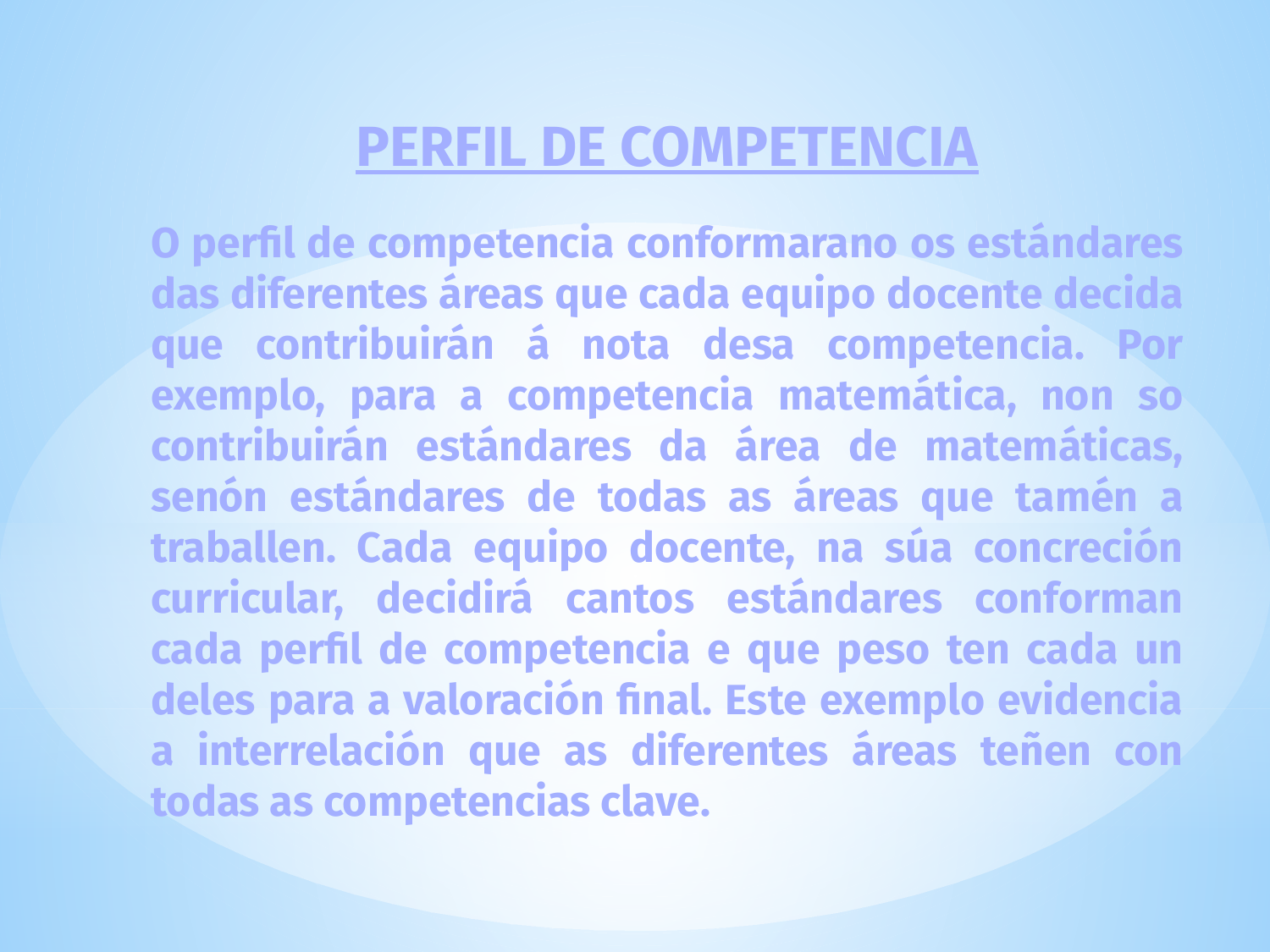

PERFIL DE COMPETENCIA

O perfil de competencia conformarano os estándares das diferentes áreas que cada equipo docente decida que contribuirán á nota desa competencia. Por exemplo, para a competencia matemática, non so contribuirán estándares da área de matemáticas, senón estándares de todas as áreas que tamén a traballen. Cada equipo docente, na súa concreción curricular, decidirá cantos estándares conforman cada perfil de competencia e que peso ten cada un deles para a valoración final. Este exemplo evidencia a interrelación que as diferentes áreas teñen con todas as competencias clave.